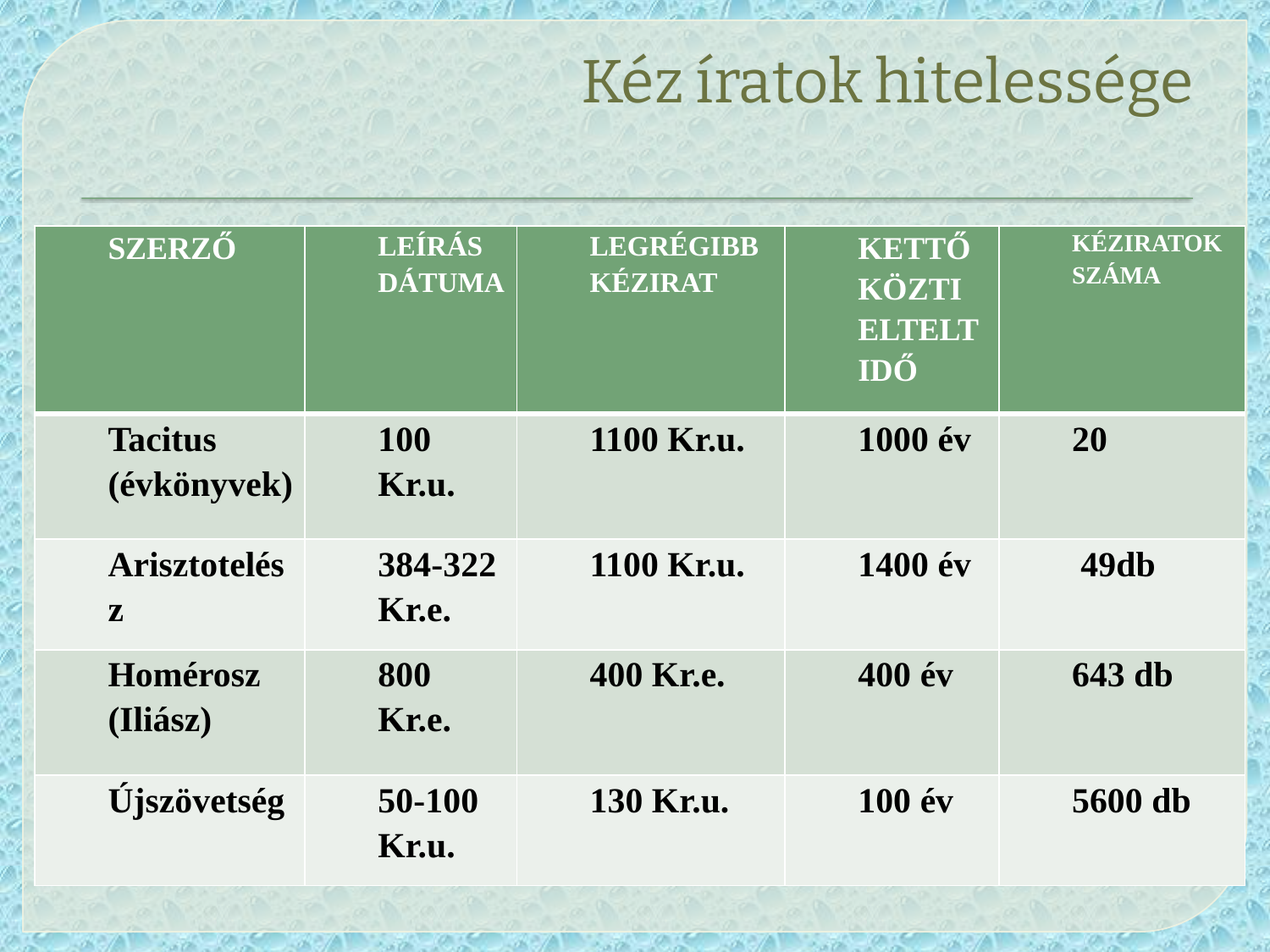

# Kéz íratok hitelessége
| SZERZŐ | LEÍRÁS DÁTUMA | LEGRÉGIBB KÉZIRAT | KETTŐ KÖZTI ELTELT IDŐ | KÉZIRATOK SZÁMA |
| --- | --- | --- | --- | --- |
| Tacitus (évkönyvek) | 100 Kr.u. | 1100 Kr.u. | 1000 év | 20 |
| Arisztotelész | 384-322 Kr.e. | 1100 Kr.u. | 1400 év | 49db |
| Homérosz (Iliász) | 800 Kr.e. | 400 Kr.e. | 400 év | 643 db |
| Újszövetség | 50-100 Kr.u. | 130 Kr.u. | 100 év | 5600 db |